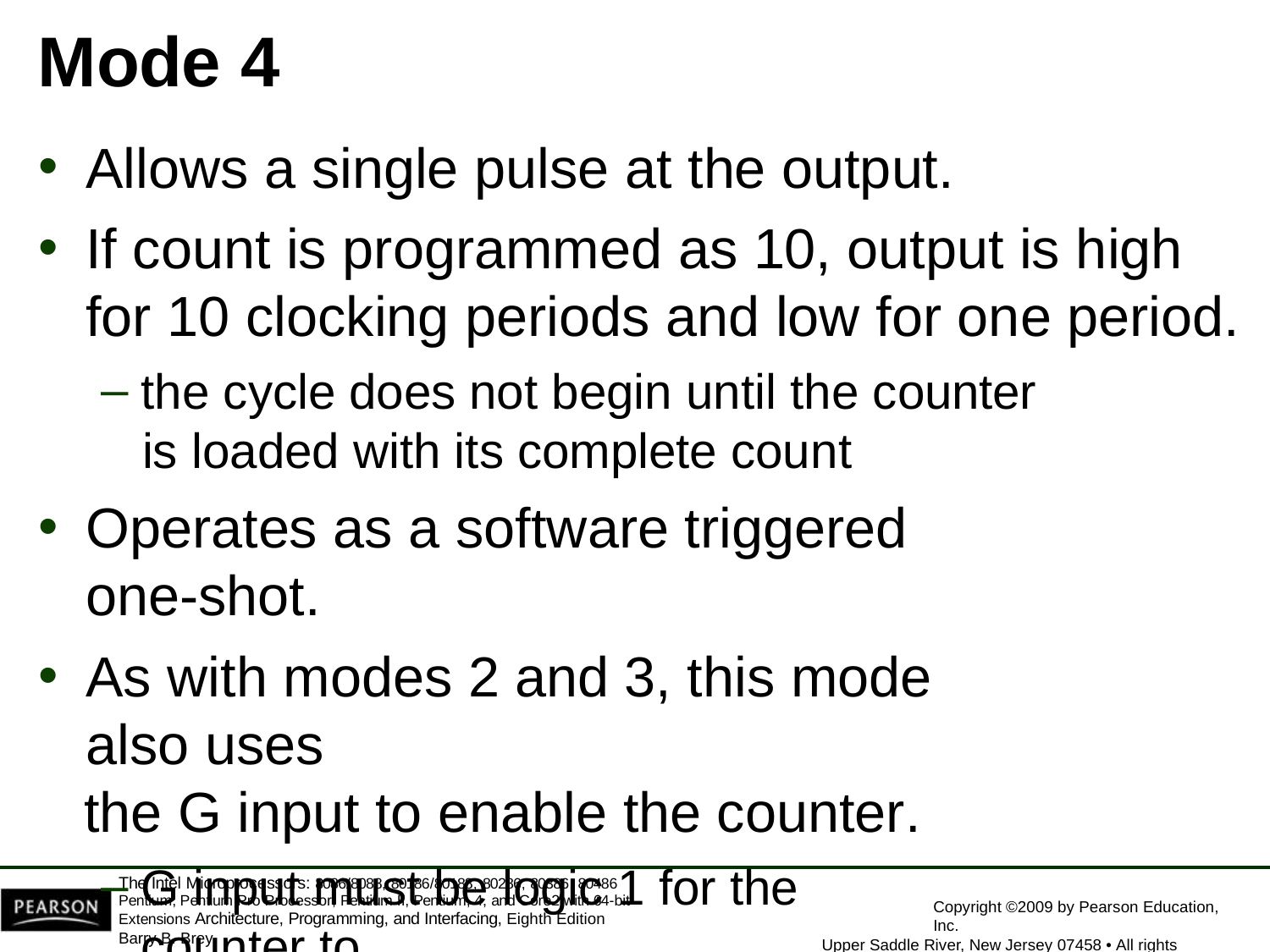

# Mode 4
Allows a single pulse at the output.

If count is programmed as 10, output is high
for 10 clocking periods and low for one period.

the cycle does not begin until the counter
is loaded with its complete count

Operates as a software triggered one-shot.

As with modes 2 and 3, this mode also uses
the G input to enable the counter.

G input must be logic 1 for the counter to
operate for these three modes
The Intel Microprocessors: 8086/8088, 80186/80188, 80286, 80386, 80486 Pentium, Pentium Pro Processor, Pentium II, Pentium, 4, and Core2 with 64-bit Extensions Architecture, Programming, and Interfacing, Eighth Edition
Barry B. Brey

Copyright ©2009 by Pearson Education, Inc.
Upper Saddle River, New Jersey 07458 • All rights reserved.